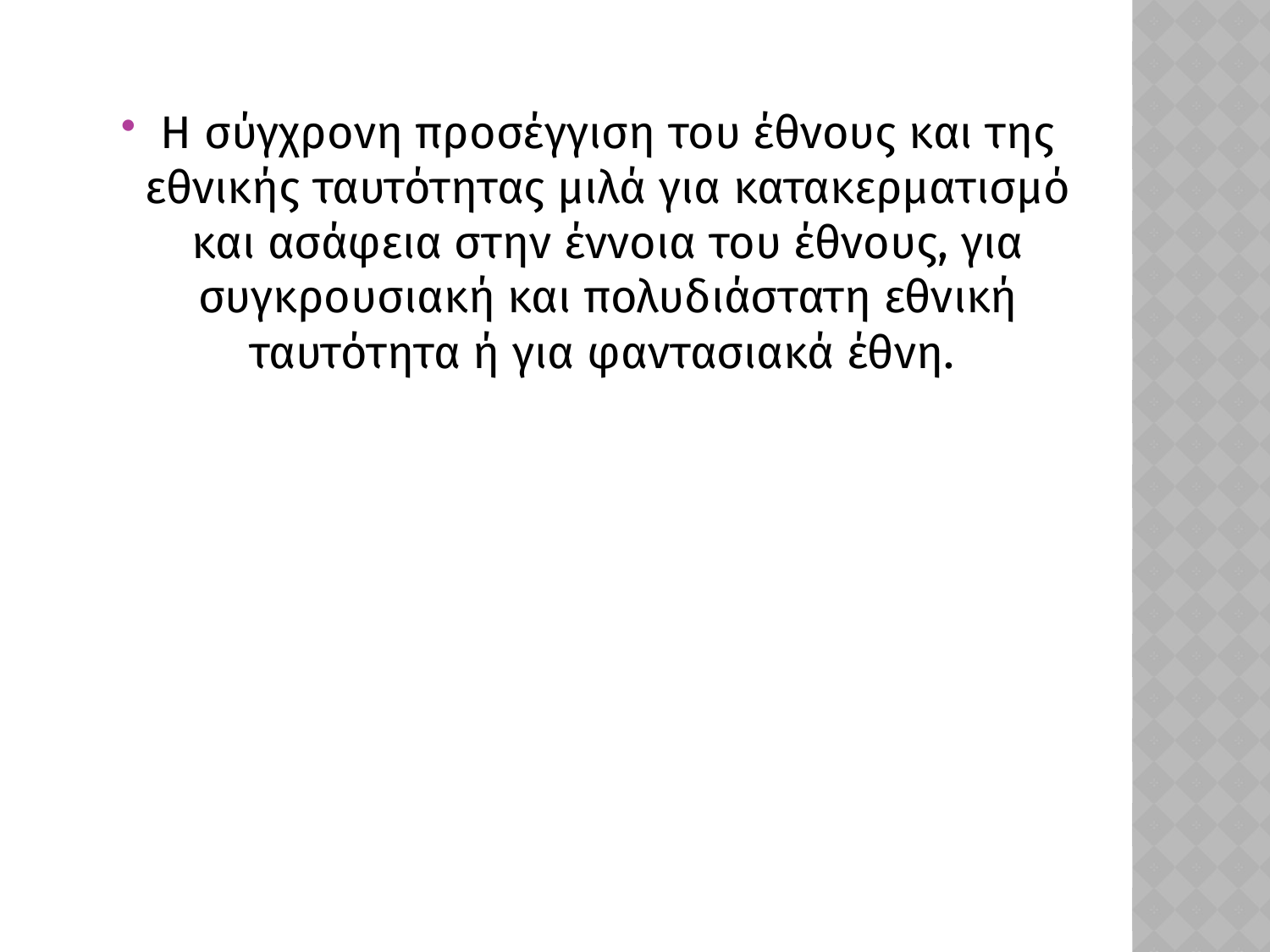

H σύγχρονη προσέγγιση του έθνους και της εθνικής ταυτότητας μιλά για κατακερματισμό και ασάφεια στην έννοια του έθνους, για συγκρουσιακή και πολυδιάστατη εθνική ταυτότητα ή για φαντασιακά έθνη.